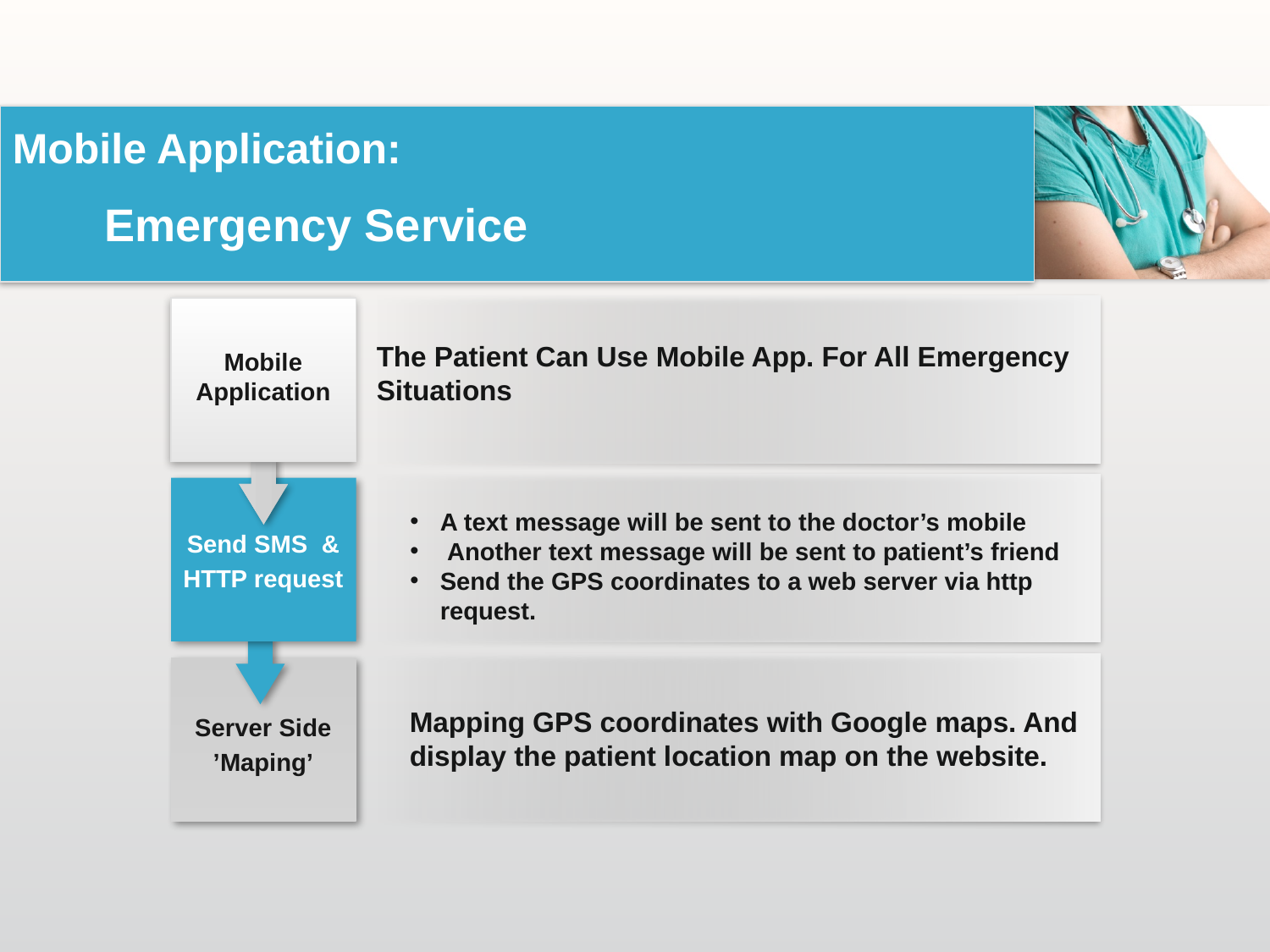

Mobile Application:

Emergency Service

The Patient Can Use Mobile App. For All Emergency Situations

Mobile Application

Send SMS  &
HTTP request

Server Side
’Maping’

A text message will be sent to the doctor’s mobile
 Another text message will be sent to patient’s friend
Send the GPS coordinates to a web server via http request.

Mapping GPS coordinates with Google maps. And display the patient location map on the website.